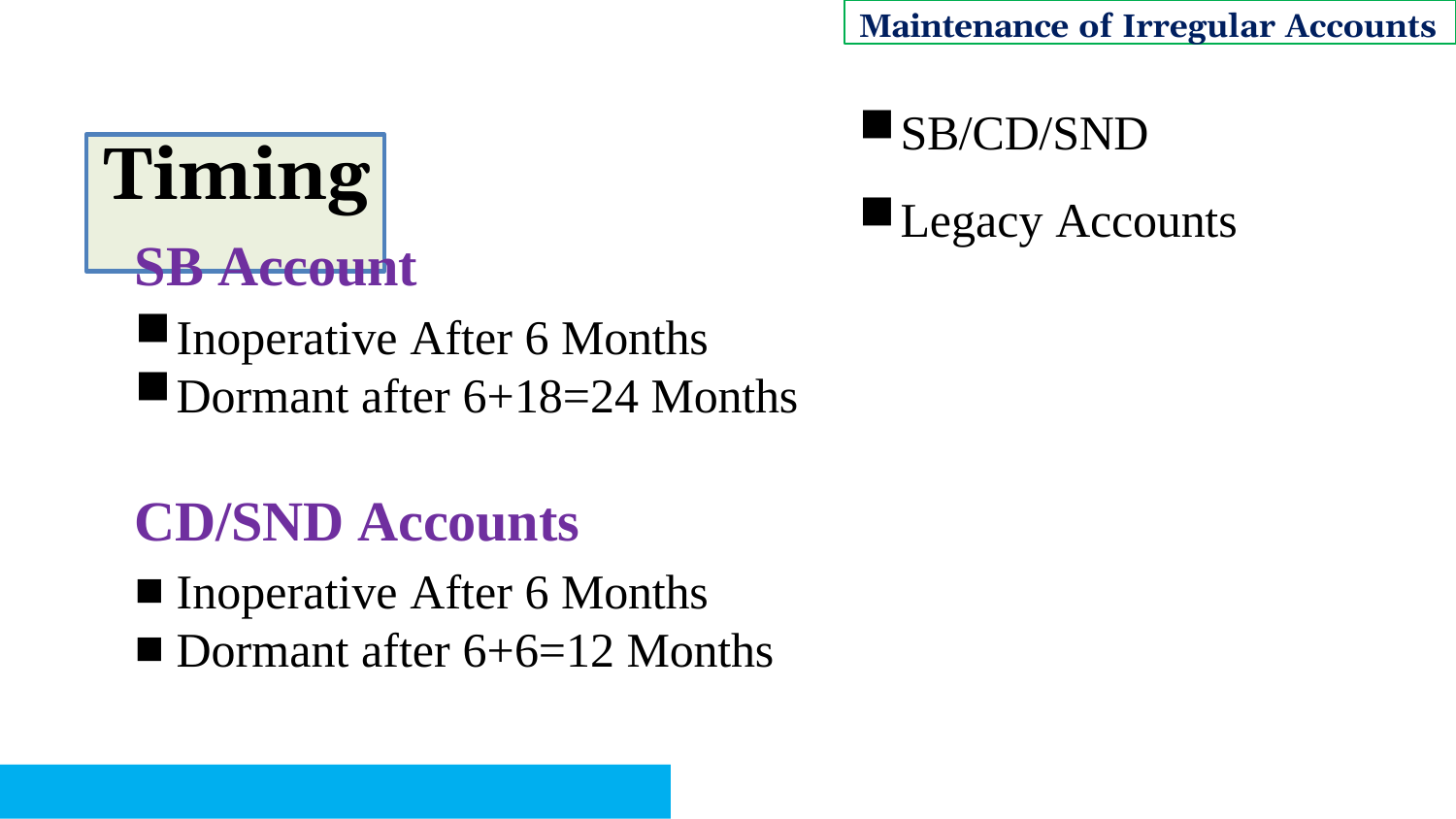

Maintenance of Irregular Accounts
SB/CD/SND
Legacy Accounts
# Timing
SB Account
Inoperative After 6 Months
Dormant after 6+18=24 Months

CD/SND Accounts
Inoperative After 6 Months
Dormant after 6+6=12 Months